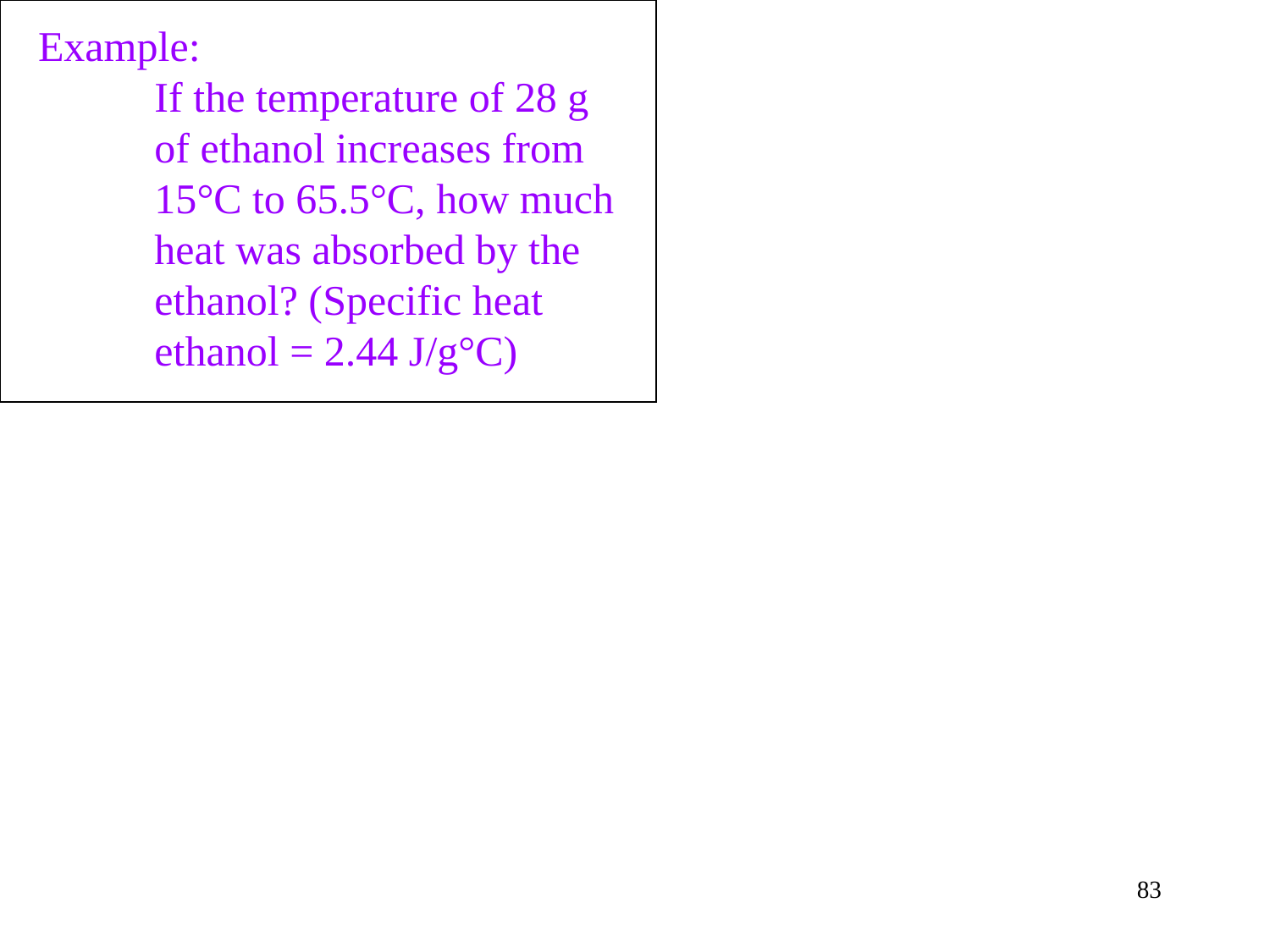

# Example: If the temperature of 28 g of ethanol increases from 15°C to 65.5°C, how much heat was absorbed by the ethanol? (Specific heat ethanol = 2.44 J/g°C)

83